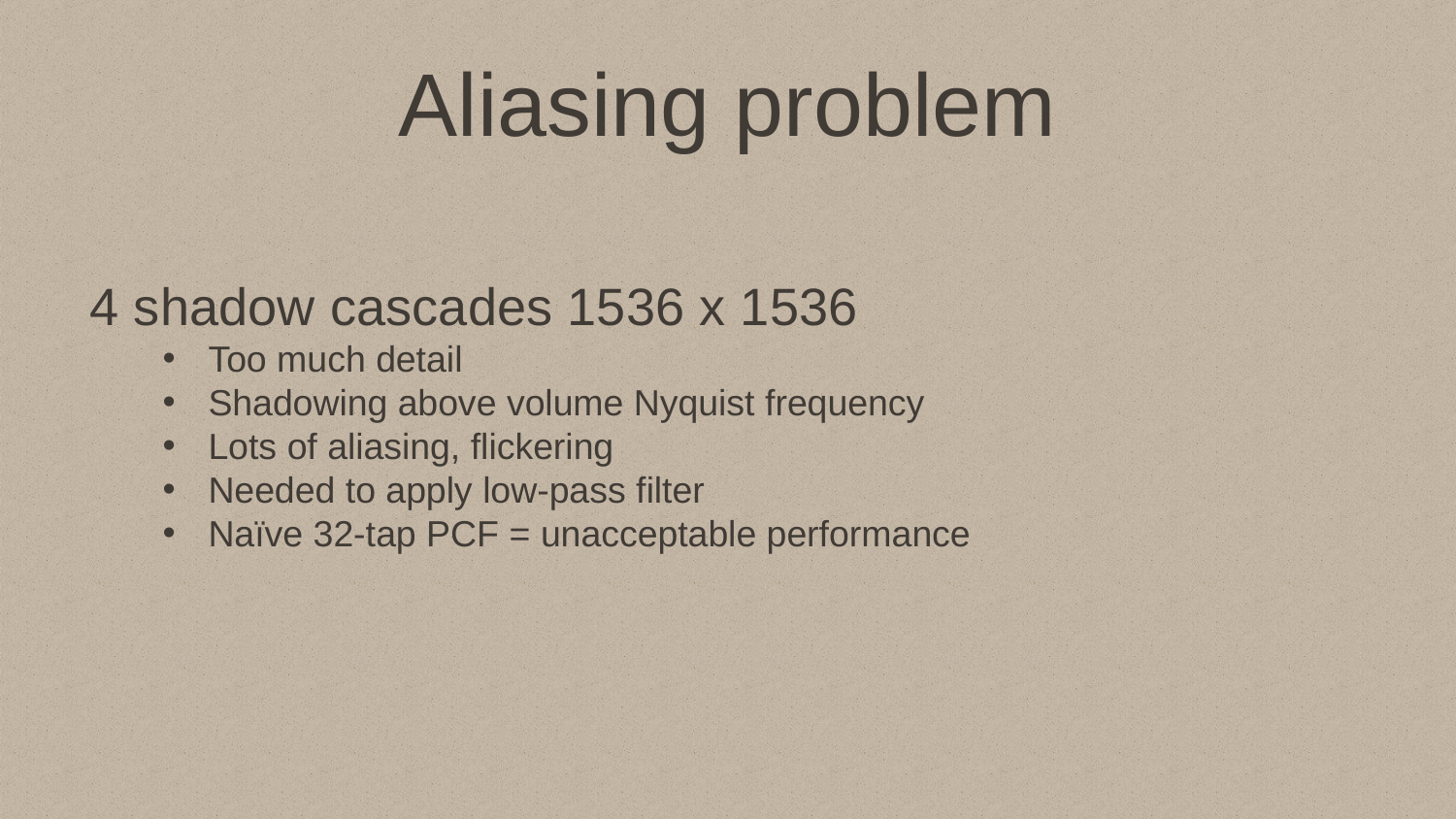

# Aliasing problem
4 shadow cascades 1536 x 1536
Too much detail
Shadowing above volume Nyquist frequency
Lots of aliasing, flickering
Needed to apply low-pass filter
Naïve 32-tap PCF = unacceptable performance